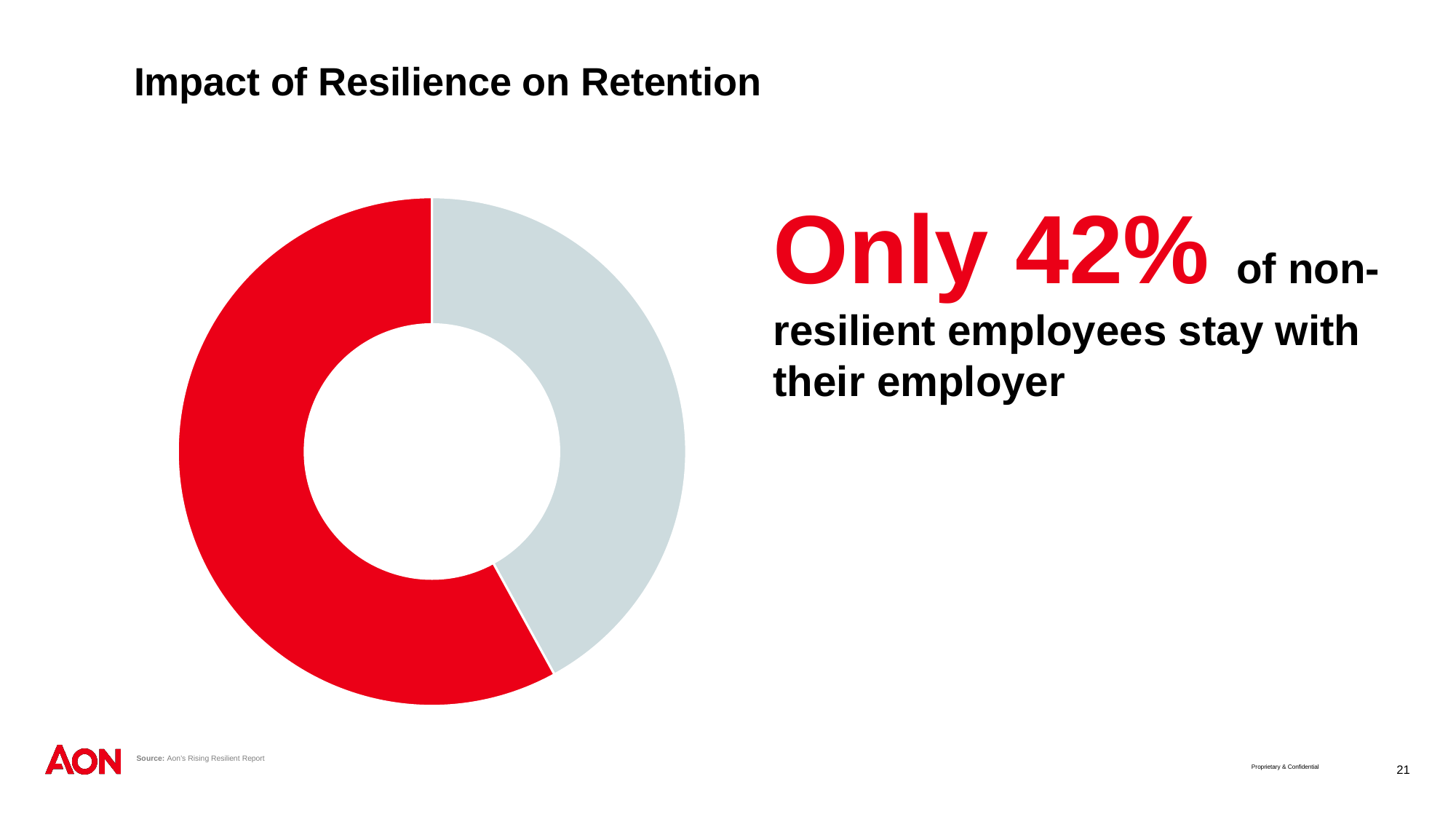

# Impact of Resilience on Retention

### Chart

| Category | Sales |
|---|---|
| 1st Qtr | 0.42 |
| 2nd Qtr | 0.58 |
| 3rd Qtr | 0.0 |
| 4th Qtr | 0.0 |
Only 42% of non-resilient employees stay with their employer
Source: Aon’s Rising Resilient Report
21
Proprietary & Confidential